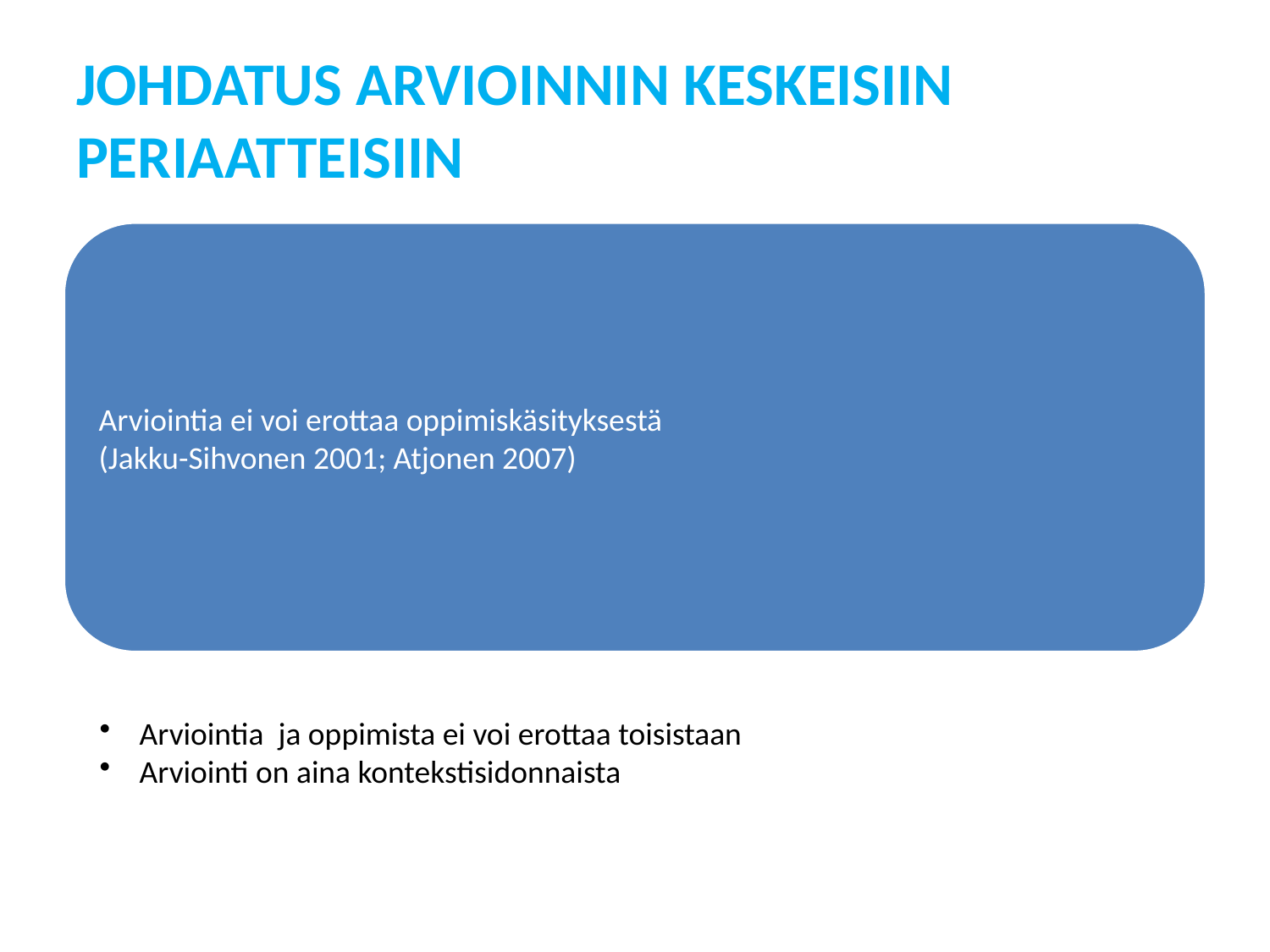

# JOHDATUS ARVIOINNIN KESKEISIIN PERIAATTEISIIN
Arviointia ei voi erottaa oppimiskäsityksestä
(Jakku-Sihvonen 2001; Atjonen 2007)
Arviointia  ja oppimista ei voi erottaa toisistaan
Arviointi on aina kontekstisidonnaista